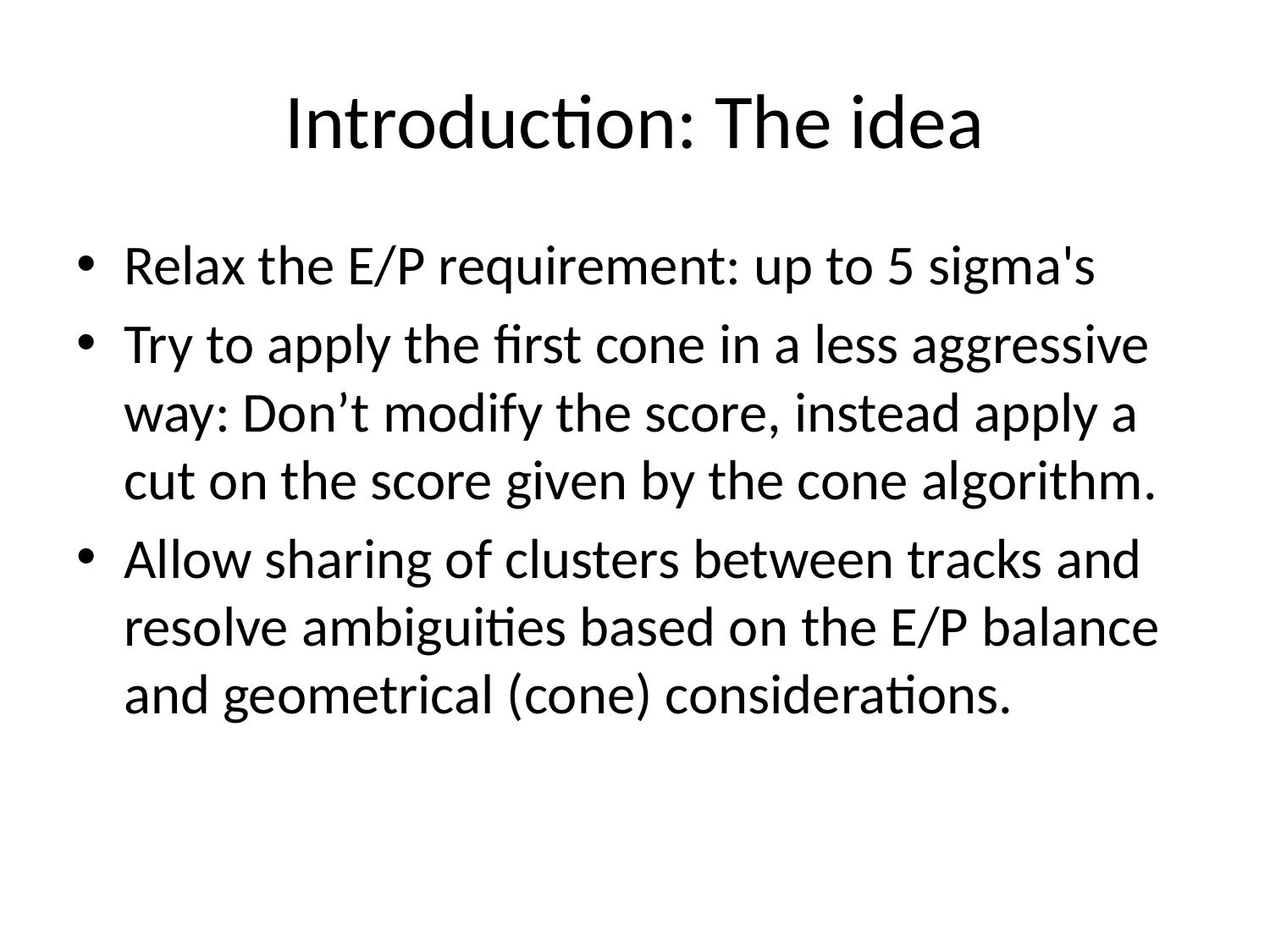

# Introduction: The idea
Relax the E/P requirement: up to 5 sigma's
Try to apply the first cone in a less aggressive way: Don’t modify the score, instead apply a cut on the score given by the cone algorithm.
Allow sharing of clusters between tracks and resolve ambiguities based on the E/P balance and geometrical (cone) considerations.